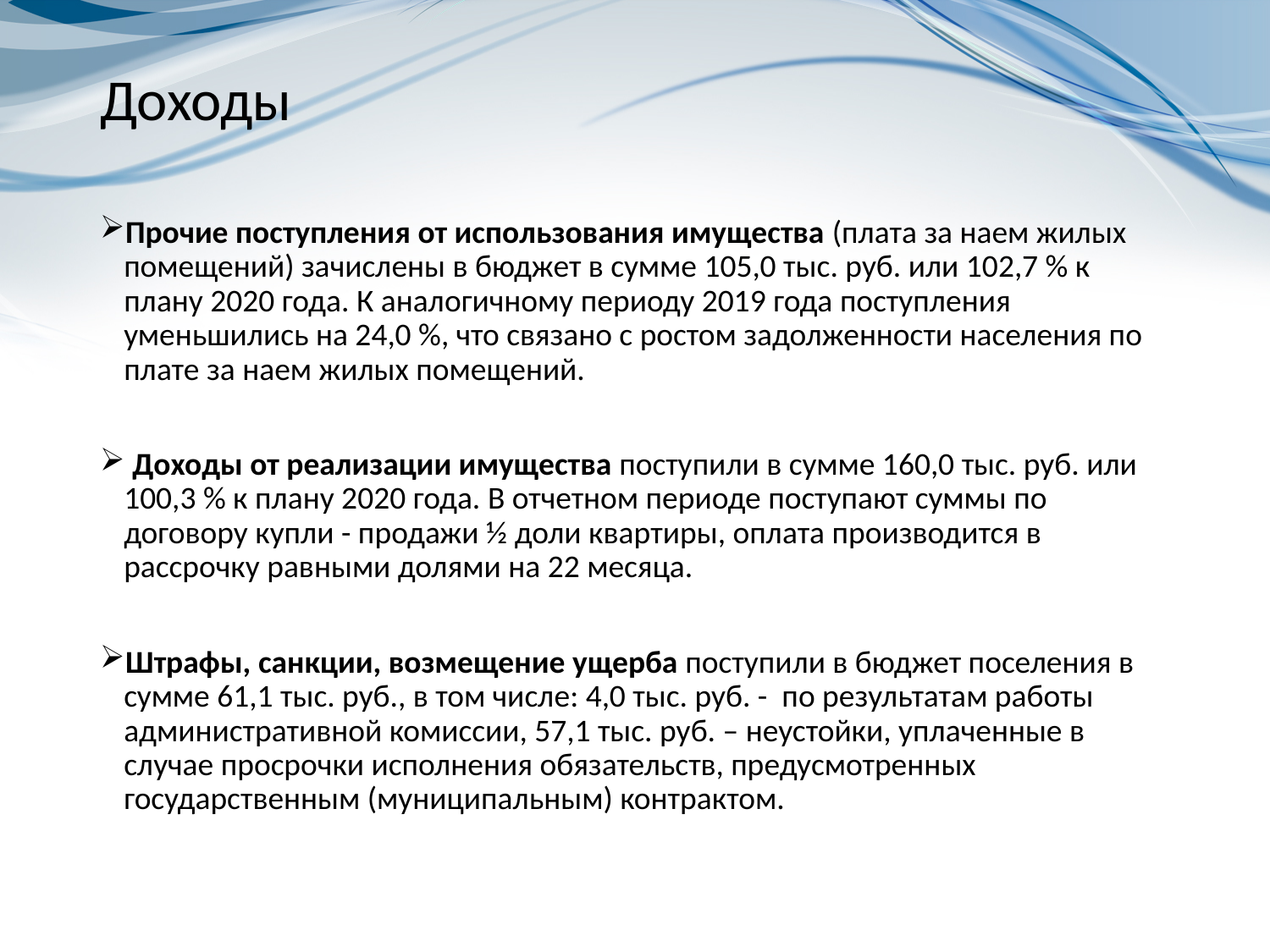

# Доходы
Прочие поступления от использования имущества (плата за наем жилых помещений) зачислены в бюджет в сумме 105,0 тыс. руб. или 102,7 % к плану 2020 года. К аналогичному периоду 2019 года поступления уменьшились на 24,0 %, что связано с ростом задолженности населения по плате за наем жилых помещений.

 Доходы от реализации имущества поступили в сумме 160,0 тыс. руб. или 100,3 % к плану 2020 года. В отчетном периоде поступают суммы по договору купли - продажи ½ доли квартиры, оплата производится в рассрочку равными долями на 22 месяца.

Штрафы, санкции, возмещение ущерба поступили в бюджет поселения в сумме 61,1 тыс. руб., в том числе: 4,0 тыс. руб. -  по результатам работы административной комиссии, 57,1 тыс. руб. – неустойки, уплаченные в случае просрочки исполнения обязательств, предусмотренных государственным (муниципальным) контрактом.